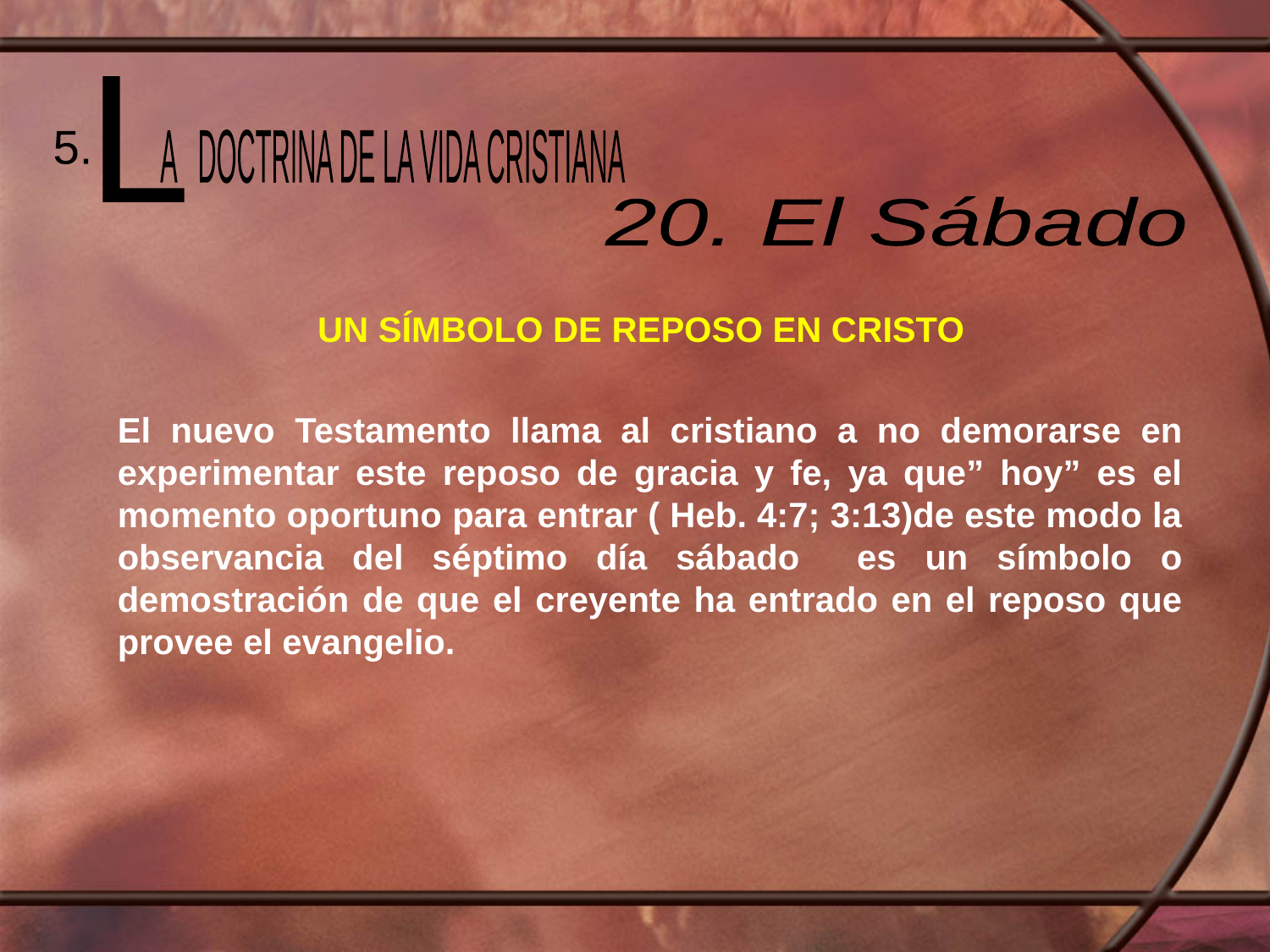

L
   A   DOCTRINA DE LA VIDA CRISTIANA
5.
20. El Sábado
UN SÍMBOLO DE REPOSO EN CRISTO
El nuevo Testamento llama al cristiano a no demorarse en experimentar este reposo de gracia y fe, ya que” hoy” es el momento oportuno para entrar ( Heb. 4:7; 3:13)de este modo la observancia del séptimo día sábado  es un símbolo o demostración de que el creyente ha entrado en el reposo que provee el evangelio.